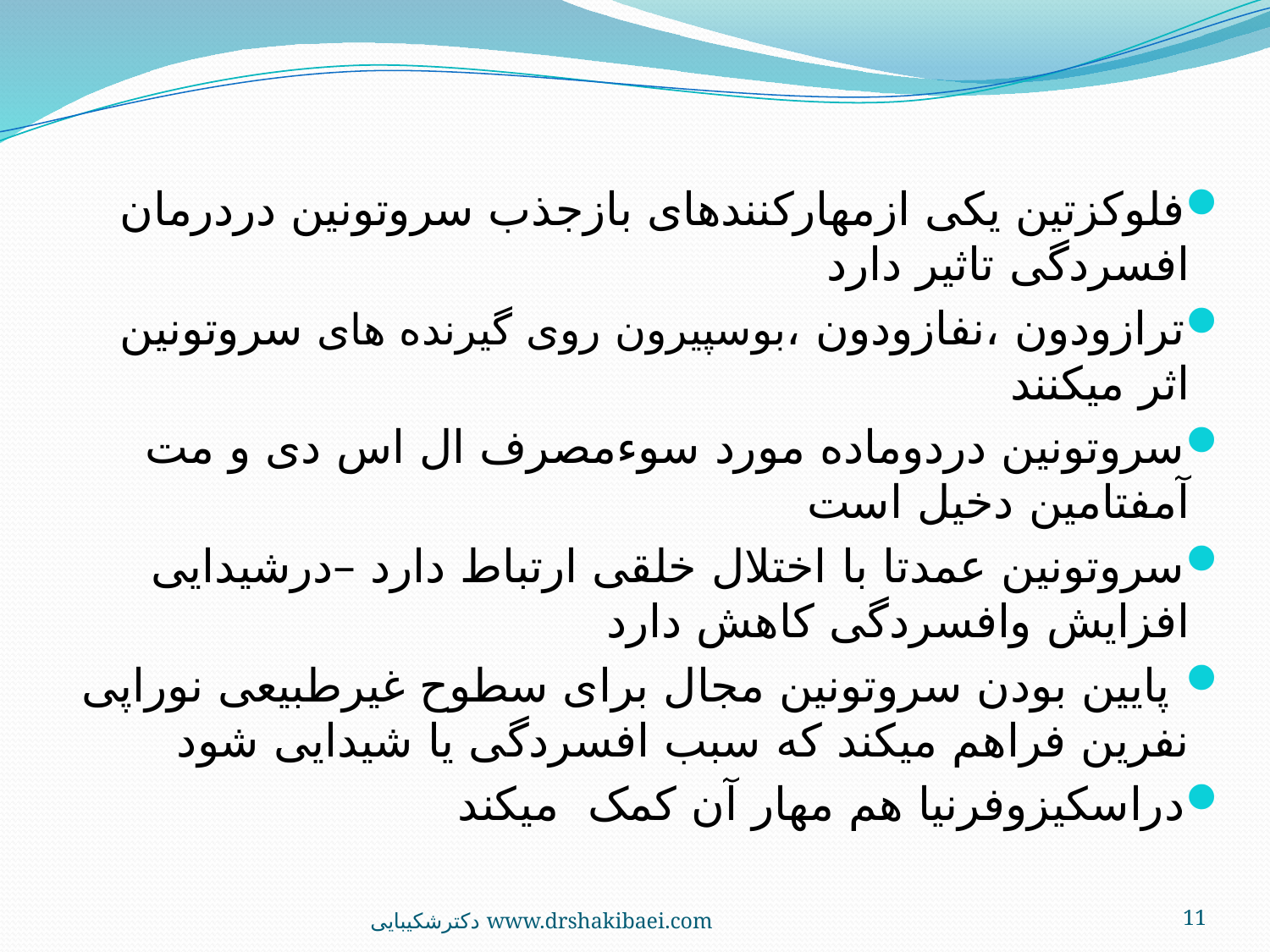

فلوکزتین یکی ازمهارکنندهای بازجذب سروتونین دردرمان افسردگی تاثیر دارد
ترازودون ،نفازودون ،بوسپیرون روی گیرنده های سروتونین اثر میکنند
سروتونین دردوماده مورد سوءمصرف ال اس دی و مت آمفتامین دخیل است
سروتونین عمدتا با اختلال خلقی ارتباط دارد –درشیدایی افزایش وافسردگی کاهش دارد
 پایین بودن سروتونین مجال برای سطوح غیرطبیعی نوراپی نفرین فراهم میکند که سبب افسردگی یا شیدایی شود
دراسکیزوفرنیا هم مهار آن کمک  میکند

دکترشکیبایی www.drshakibaei.com
11